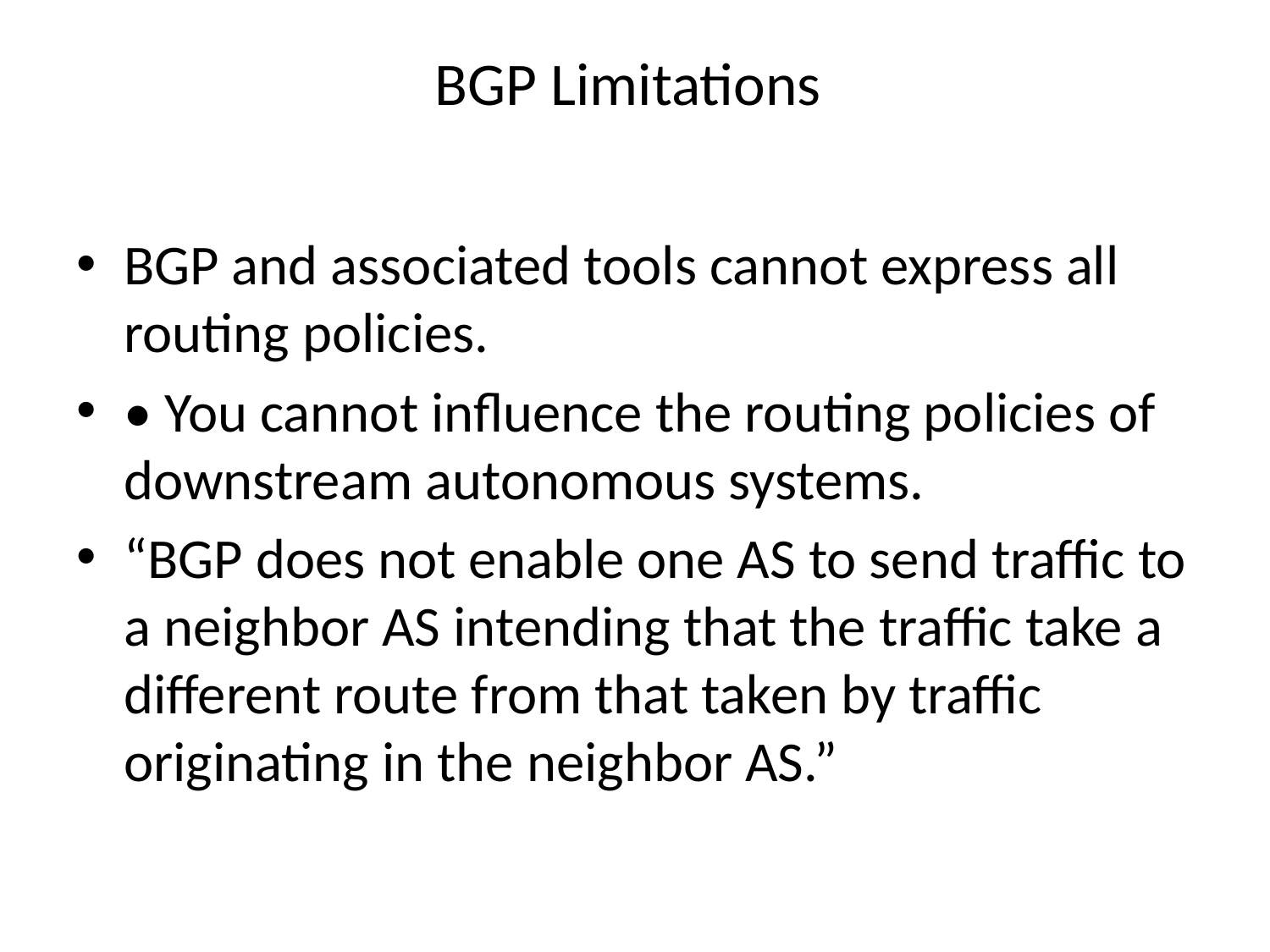

# BGP Limitations
BGP and associated tools cannot express all routing policies.
• You cannot influence the routing policies of downstream autonomous systems.
“BGP does not enable one AS to send traffic to a neighbor AS intending that the traffic take a different route from that taken by traffic originating in the neighbor AS.”